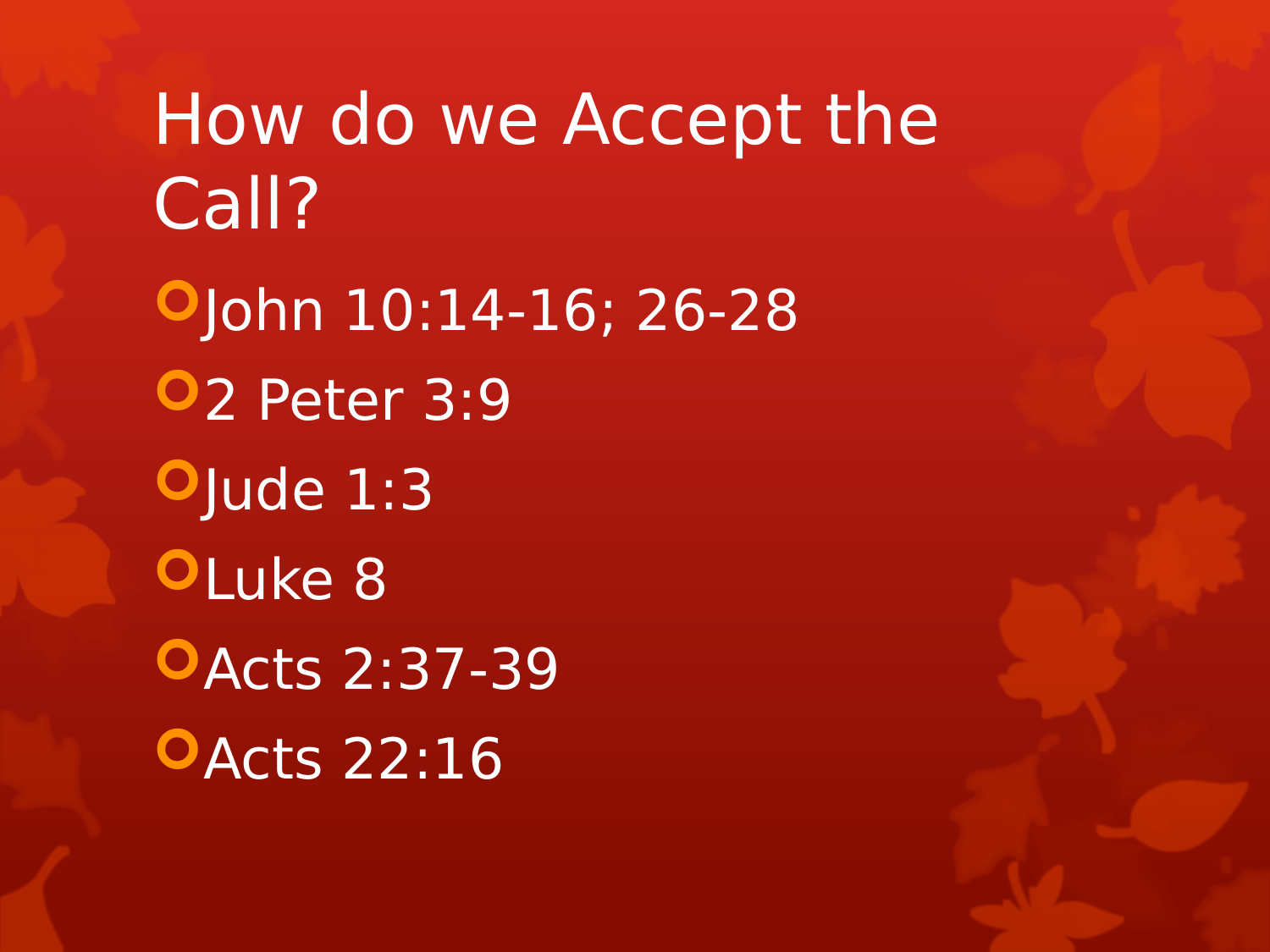

# How do we Accept the Call?
John 10:14-16; 26-28
2 Peter 3:9
Jude 1:3
Luke 8
Acts 2:37-39
Acts 22:16